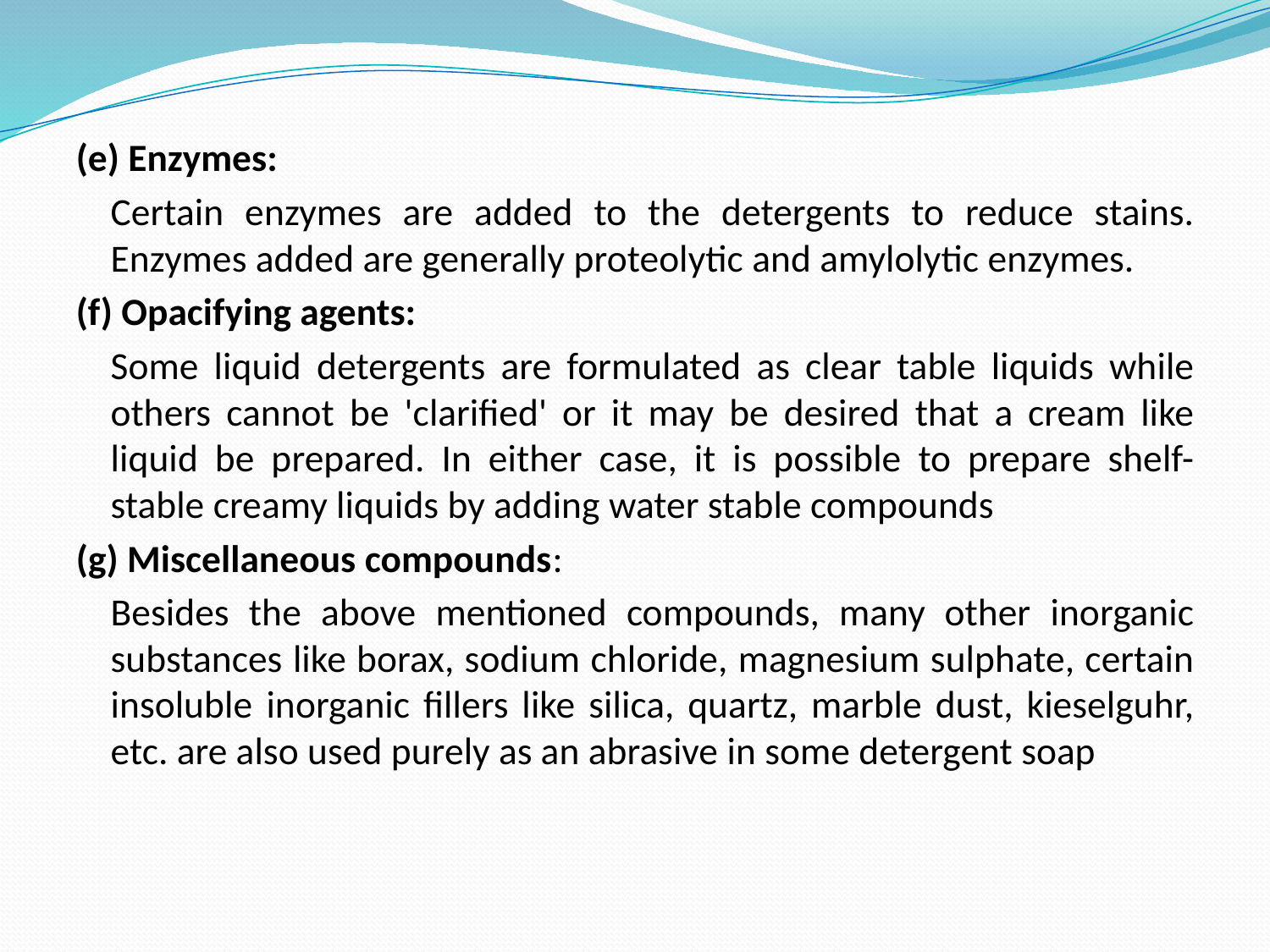

(e) Enzymes:
	Certain enzymes are added to the detergents to reduce stains. Enzymes added are generally proteolytic and amylolytic enzymes.
(f) Opacifying agents:
	Some liquid detergents are formulated as clear table liquids while others cannot be 'clarified' or it may be desired that a cream like liquid be prepared. In either case, it is possible to prepare shelf-stable creamy liquids by adding water stable compounds
(g) Miscellaneous compounds:
	Besides the above mentioned compounds, many other inorganic substances like borax, sodium chloride, magnesium sulphate, certain insoluble inorganic fillers like silica, quartz, marble dust, kieselguhr, etc. are also used purely as an abrasive in some detergent soap